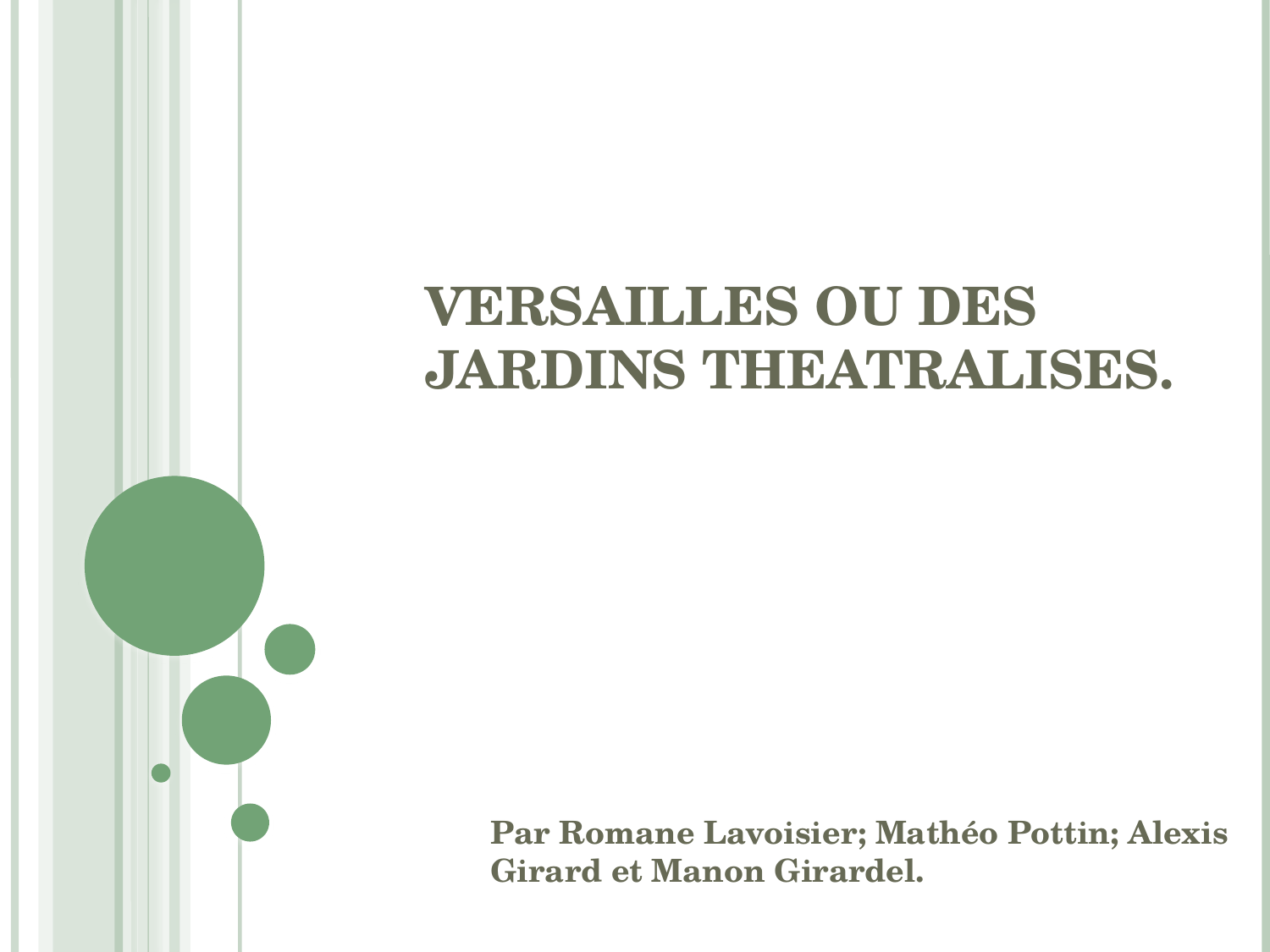

# VERSAILLES OU DES JARDINS THEATRALISES.
Par Romane Lavoisier; Mathéo Pottin; Alexis Girard et Manon Girardel.